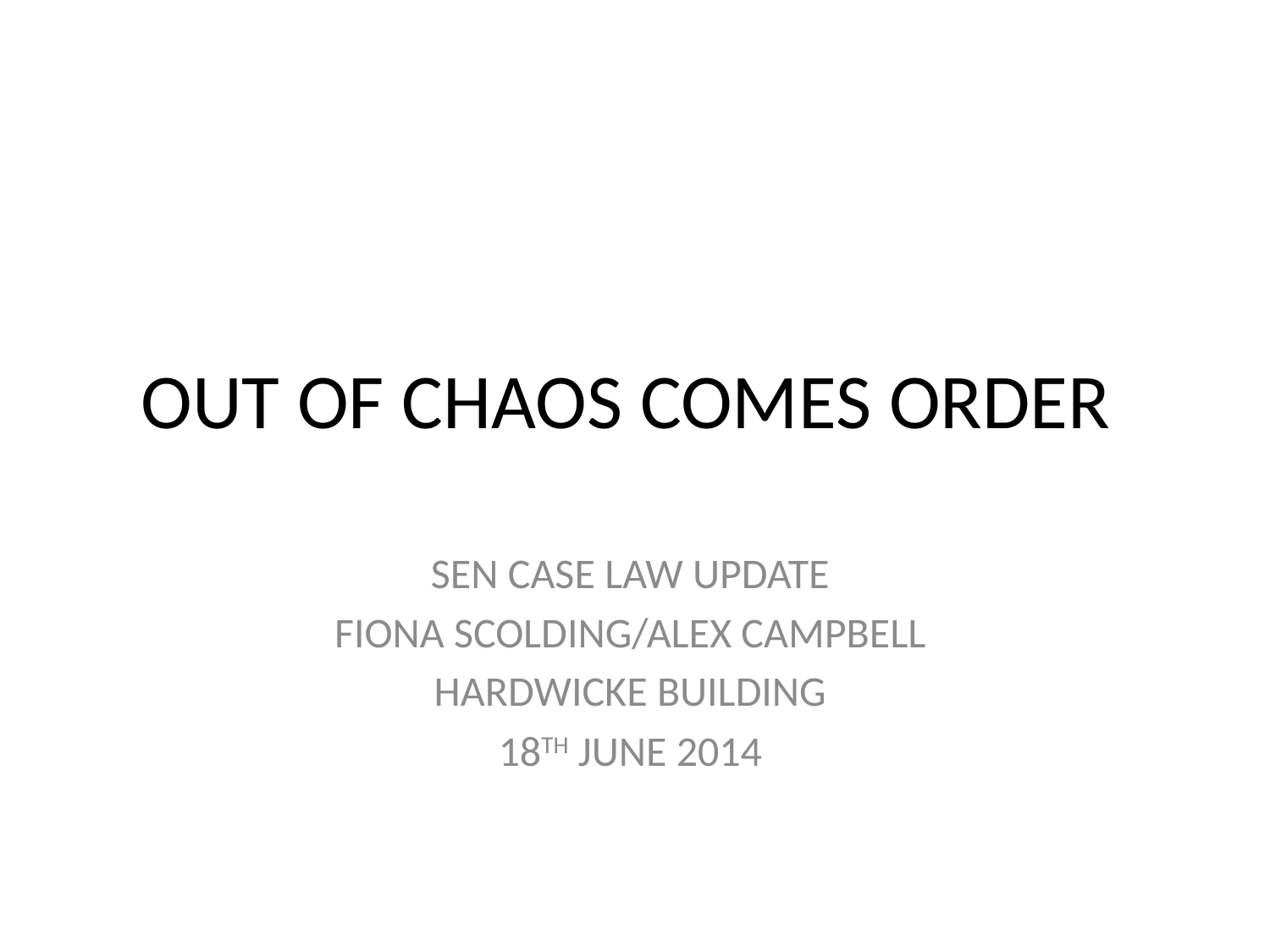

# OUT OF CHAOS COMES ORDER
SEN CASE LAW UPDATE
FIONA SCOLDING/ALEX CAMPBELL
HARDWICKE BUILDING
18TH JUNE 2014